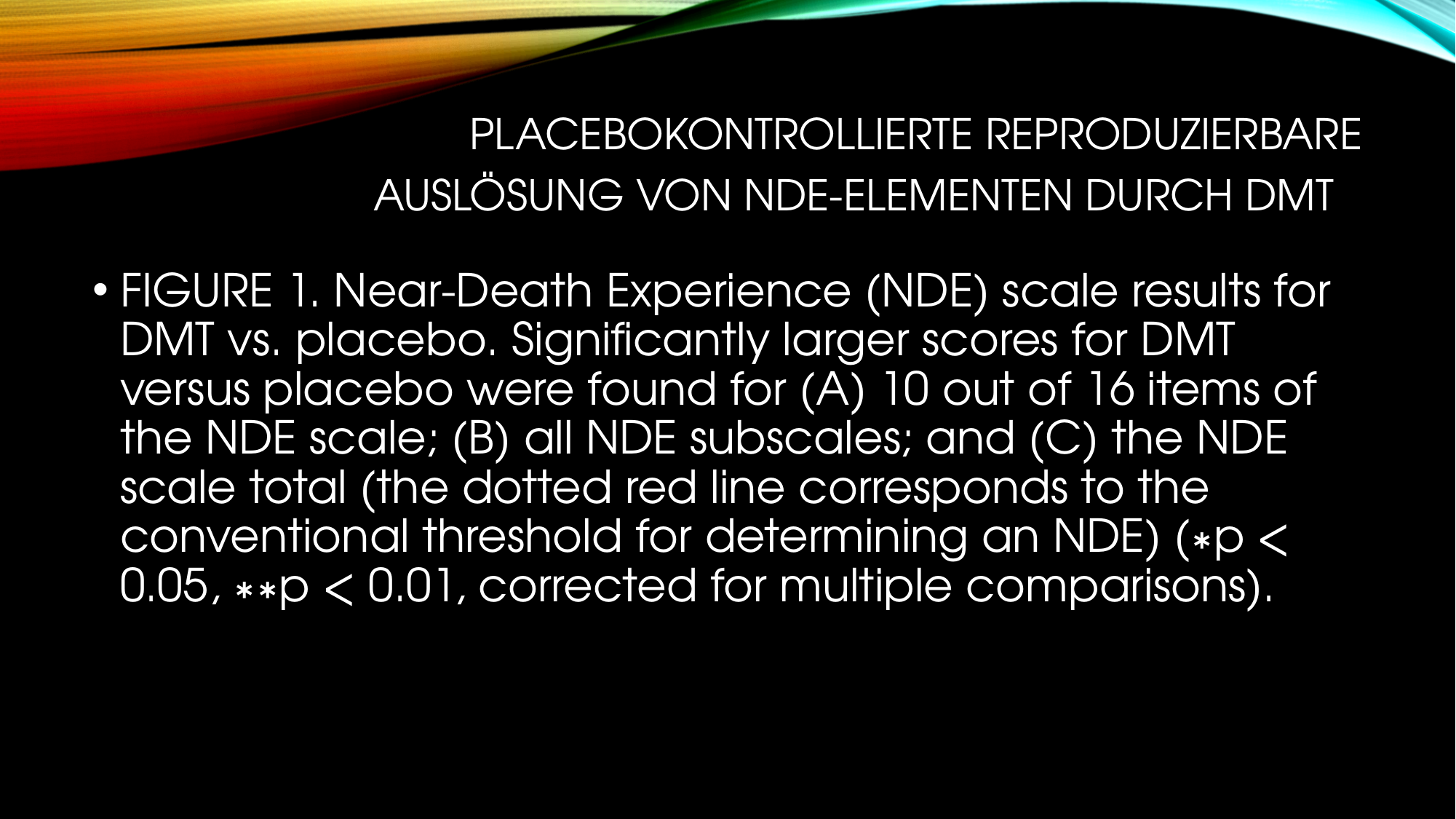

# Placebokontrollierte Reproduzierbare Auslösung von NDE-Elementen durch DMT
FIGURE 1. Near-Death Experience (NDE) scale results for DMT vs. placebo. Significantly larger scores for DMT versus placebo were found for (A) 10 out of 16 items of the NDE scale; (B) all NDE subscales; and (C) the NDE scale total (the dotted red line corresponds to the conventional threshold for determining an NDE) (∗p < 0.05, ∗∗p < 0.01, corrected for multiple comparisons).